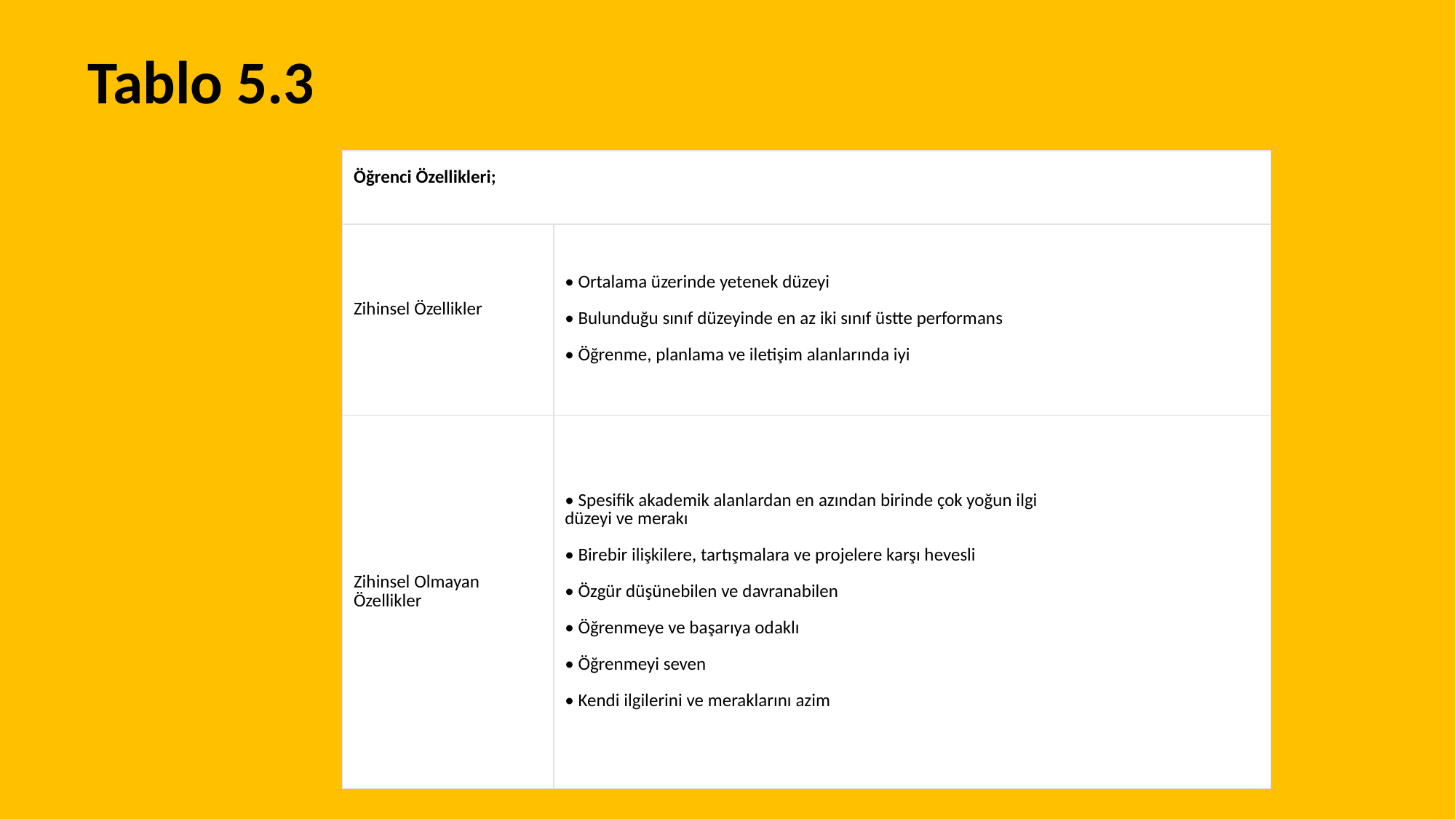

Tablo 5.3
| Öğrenci Özellikleri; |  |
| --- | --- |
| Zihinsel Özellikler | • Ortalama üzerinde yetenek düzeyi   • Bulunduğu sınıf düzeyinde en az iki sınıf üstte performans   • Öğrenme, planlama ve iletişim alanlarında iyi |
| Zihinsel Olmayan Özellikler | • Spesifik akademik alanlardan en azından birinde çok yoğun ilgi düzeyi ve merakı   • Birebir ilişkilere, tartışmalara ve projelere karşı hevesli   • Özgür düşünebilen ve davranabilen   • Öğrenmeye ve başarıya odaklı   • Öğrenmeyi seven   • Kendi ilgilerini ve meraklarını azim |